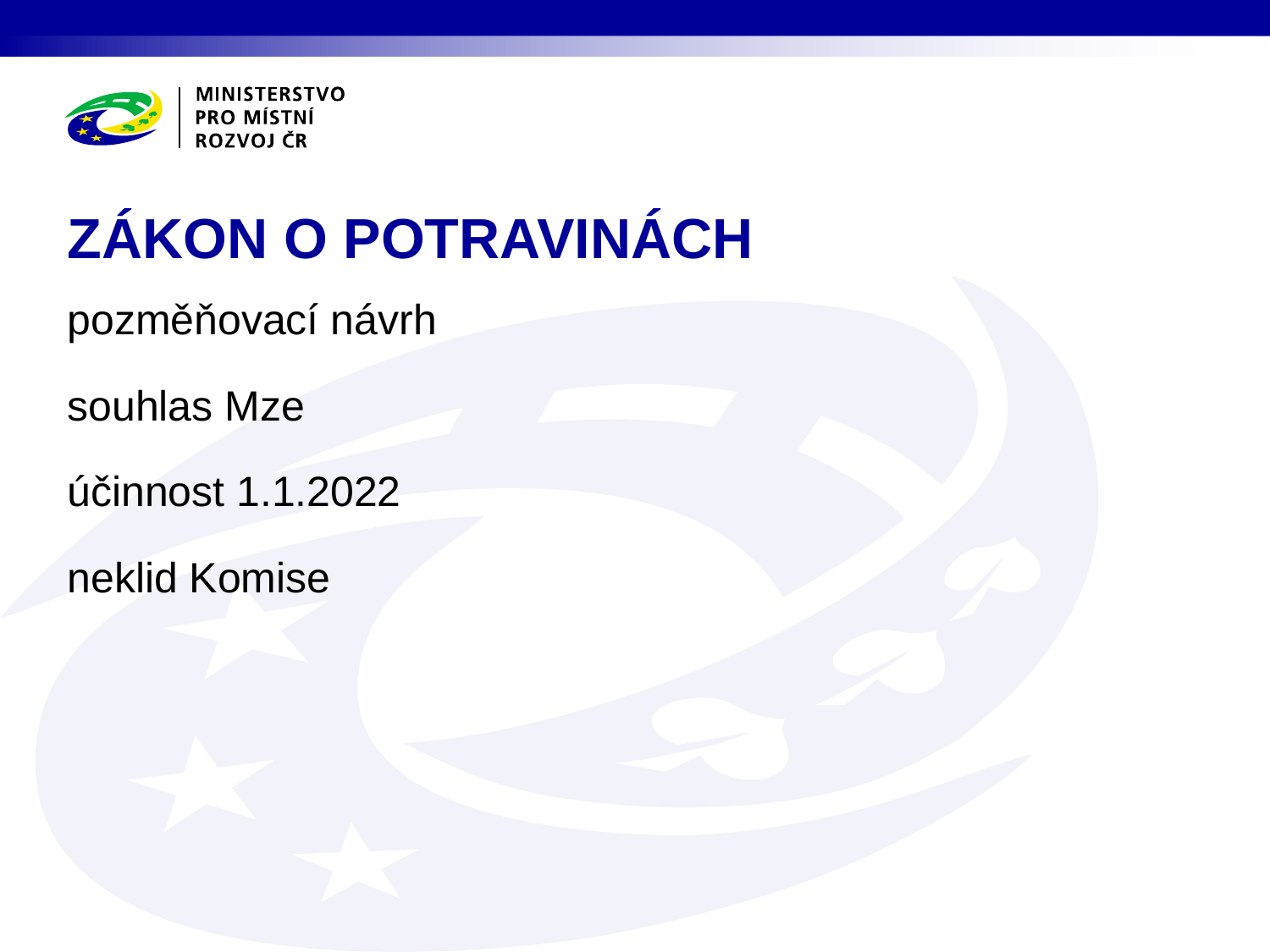

ZÁKON O POTRAVINÁCH
pozměňovací návrh
souhlas Mze
účinnost 1.1.2022
neklid Komise